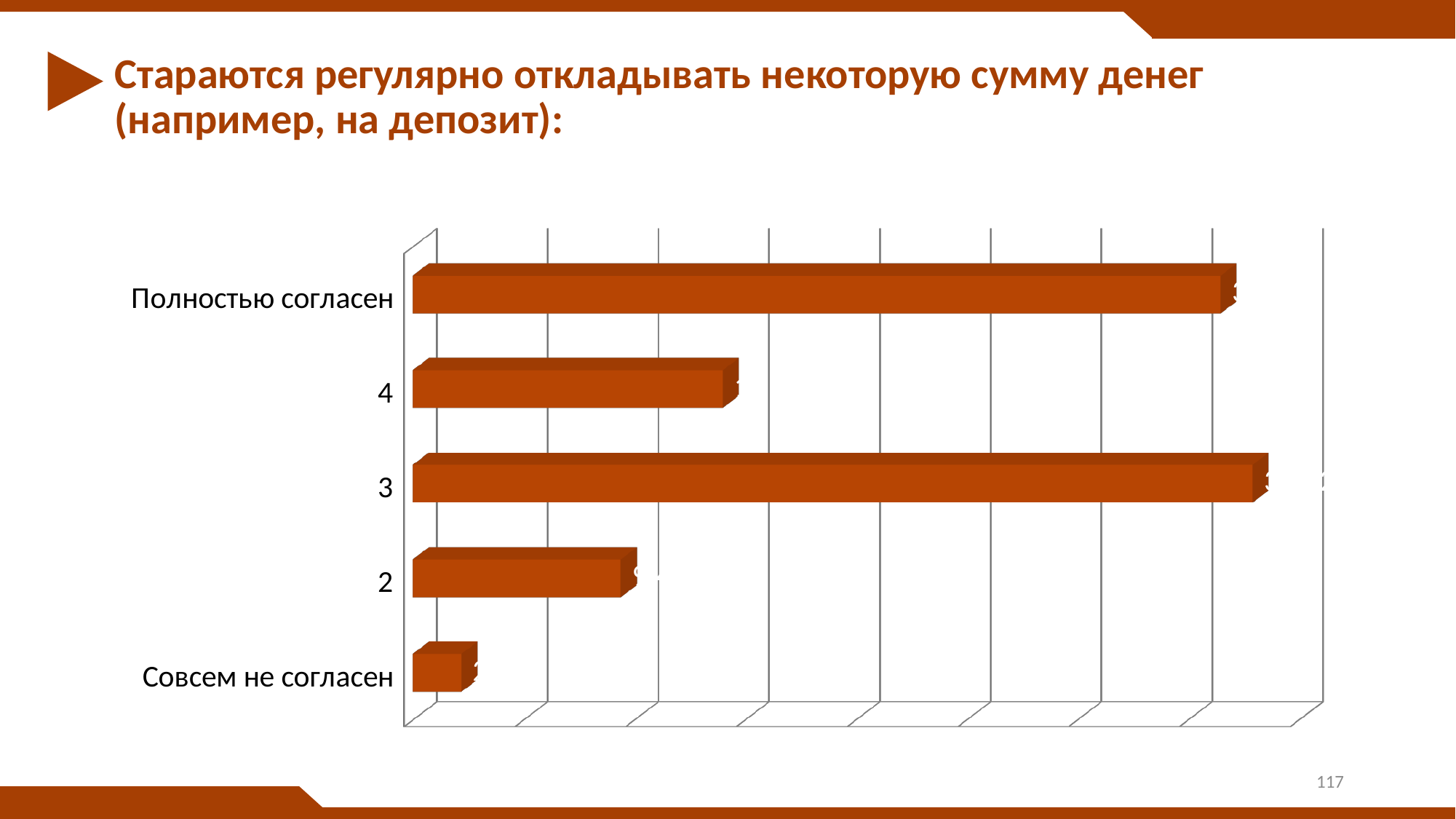

# Стараются регулярно откладывать некоторую сумму денег (например, на депозит):

[unsupported chart]

117